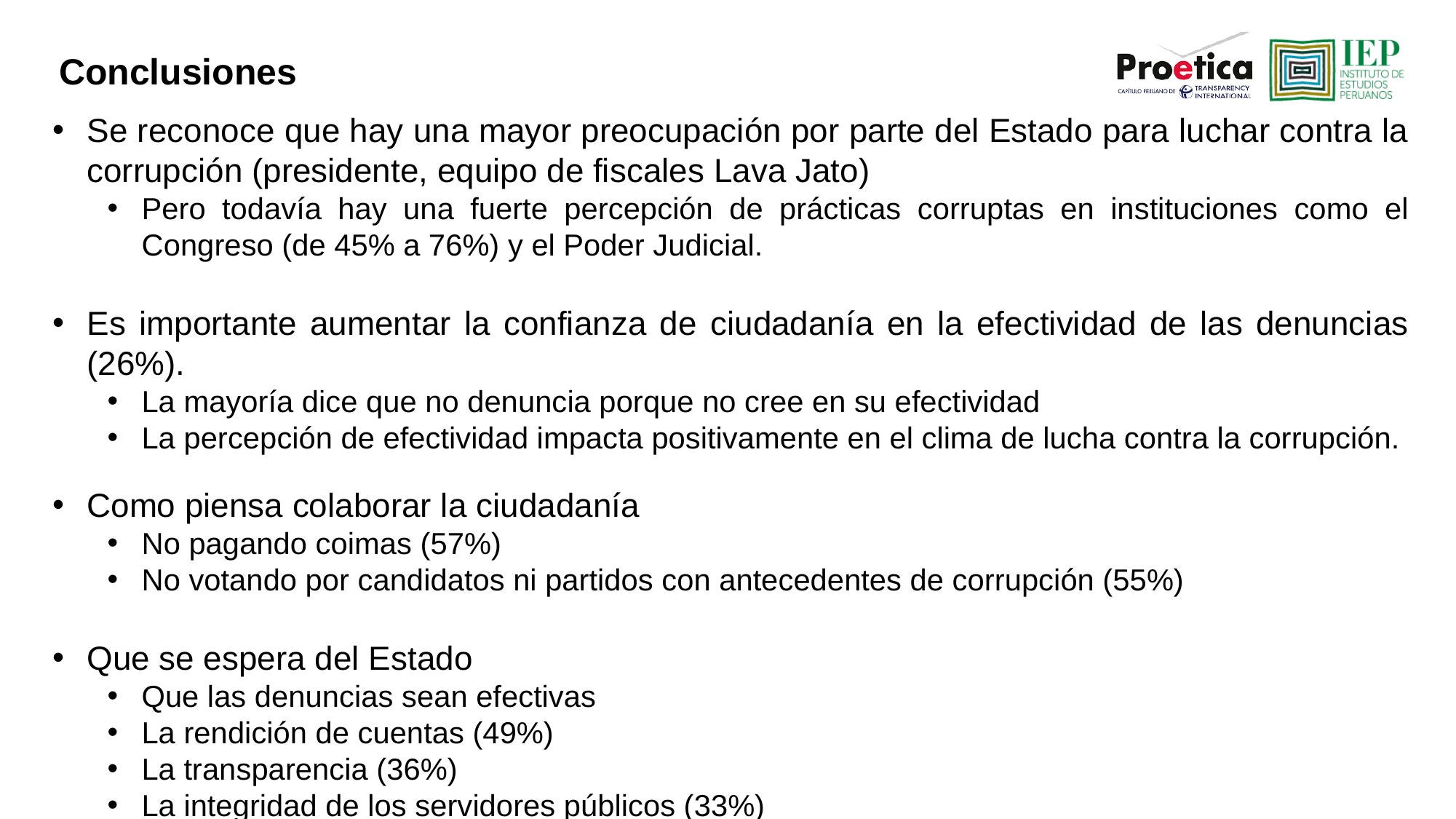

Conclusiones
Se reconoce que hay una mayor preocupación por parte del Estado para luchar contra la corrupción (presidente, equipo de fiscales Lava Jato)
Pero todavía hay una fuerte percepción de prácticas corruptas en instituciones como el Congreso (de 45% a 76%) y el Poder Judicial.

Es importante aumentar la confianza de ciudadanía en la efectividad de las denuncias (26%).
La mayoría dice que no denuncia porque no cree en su efectividad
La percepción de efectividad impacta positivamente en el clima de lucha contra la corrupción.

Como piensa colaborar la ciudadanía
No pagando coimas (57%)
No votando por candidatos ni partidos con antecedentes de corrupción (55%)

Que se espera del Estado
Que las denuncias sean efectivas
La rendición de cuentas (49%)
La transparencia (36%)
La integridad de los servidores públicos (33%)